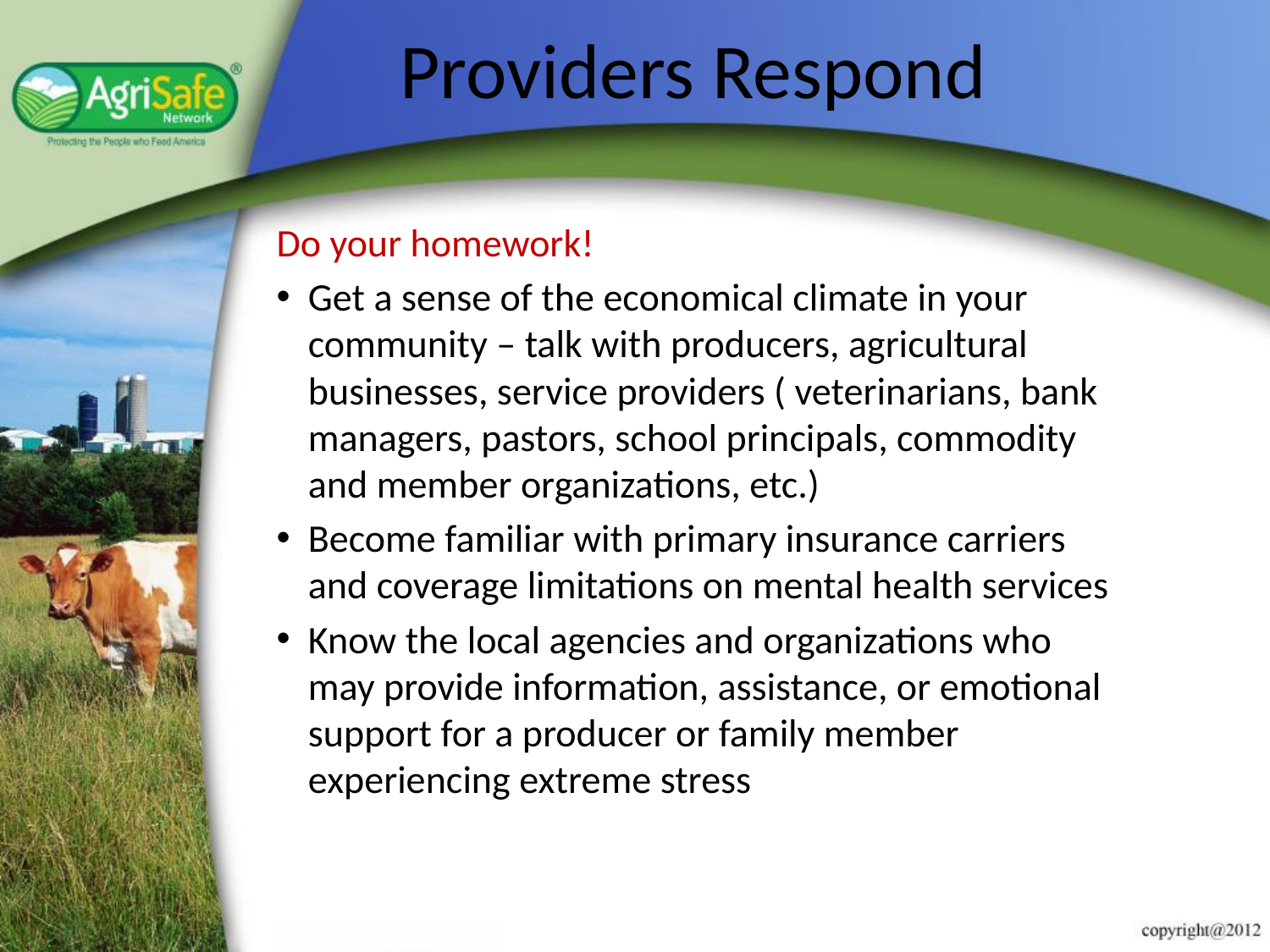

# Providers Respond
Do your homework!
Get a sense of the economical climate in your community – talk with producers, agricultural businesses, service providers ( veterinarians, bank managers, pastors, school principals, commodity and member organizations, etc.)
Become familiar with primary insurance carriers and coverage limitations on mental health services
Know the local agencies and organizations who may provide information, assistance, or emotional support for a producer or family member experiencing extreme stress